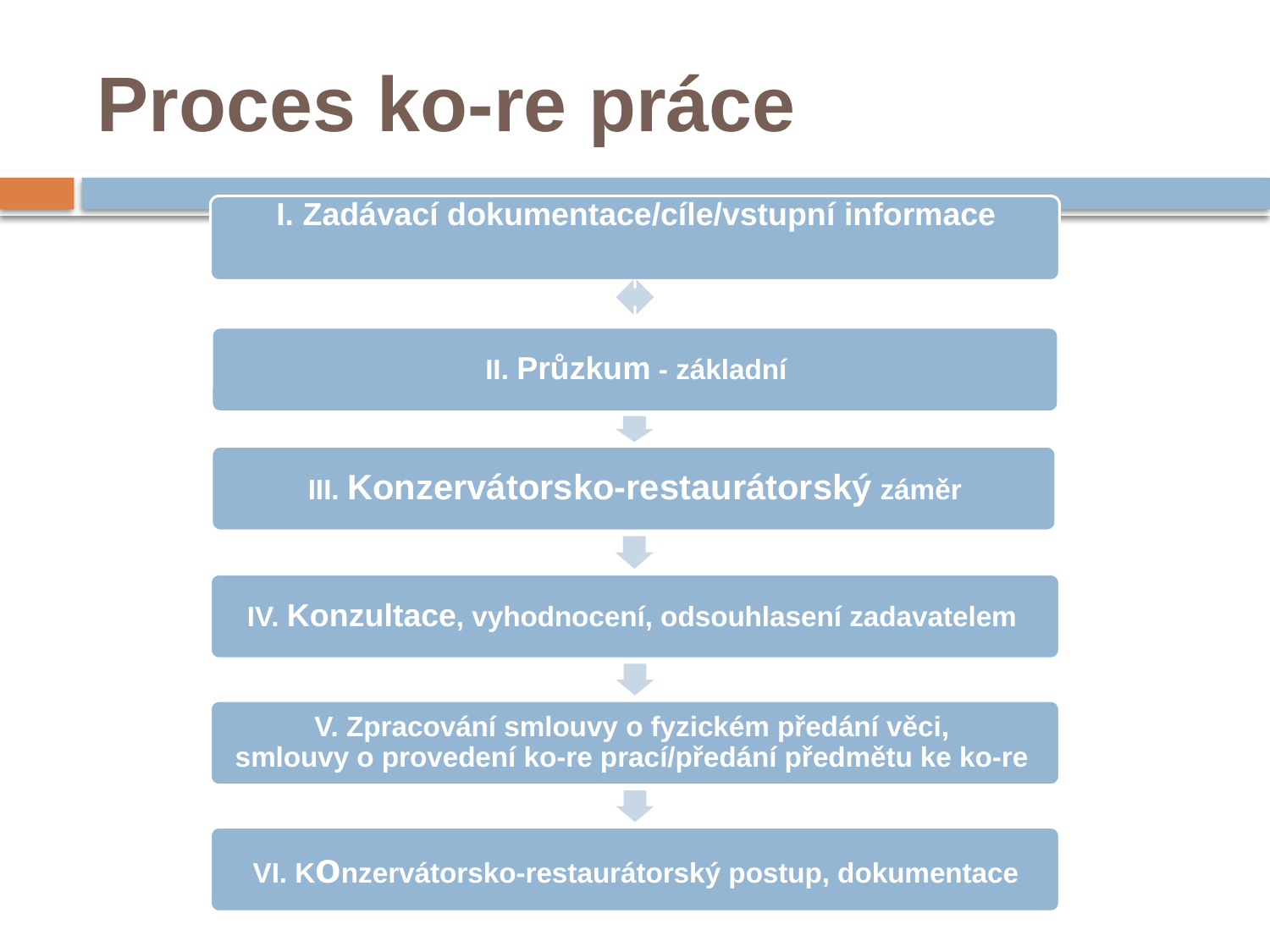

# Proces ko-re práce
I. Zadávací dokumentace/cíle/vstupní informace

II. Průzkum - základní

III. Konzervátorsko-restaurátorský záměr

IV. Konzultace, vyhodnocení, odsouhlasení zadavatelem

V. Zpracování smlouvy o fyzickém předání věci,
smlouvy o provedení ko-re prací/předání předmětu ke ko-re

VI. Konzervátorsko-restaurátorský postup, dokumentace